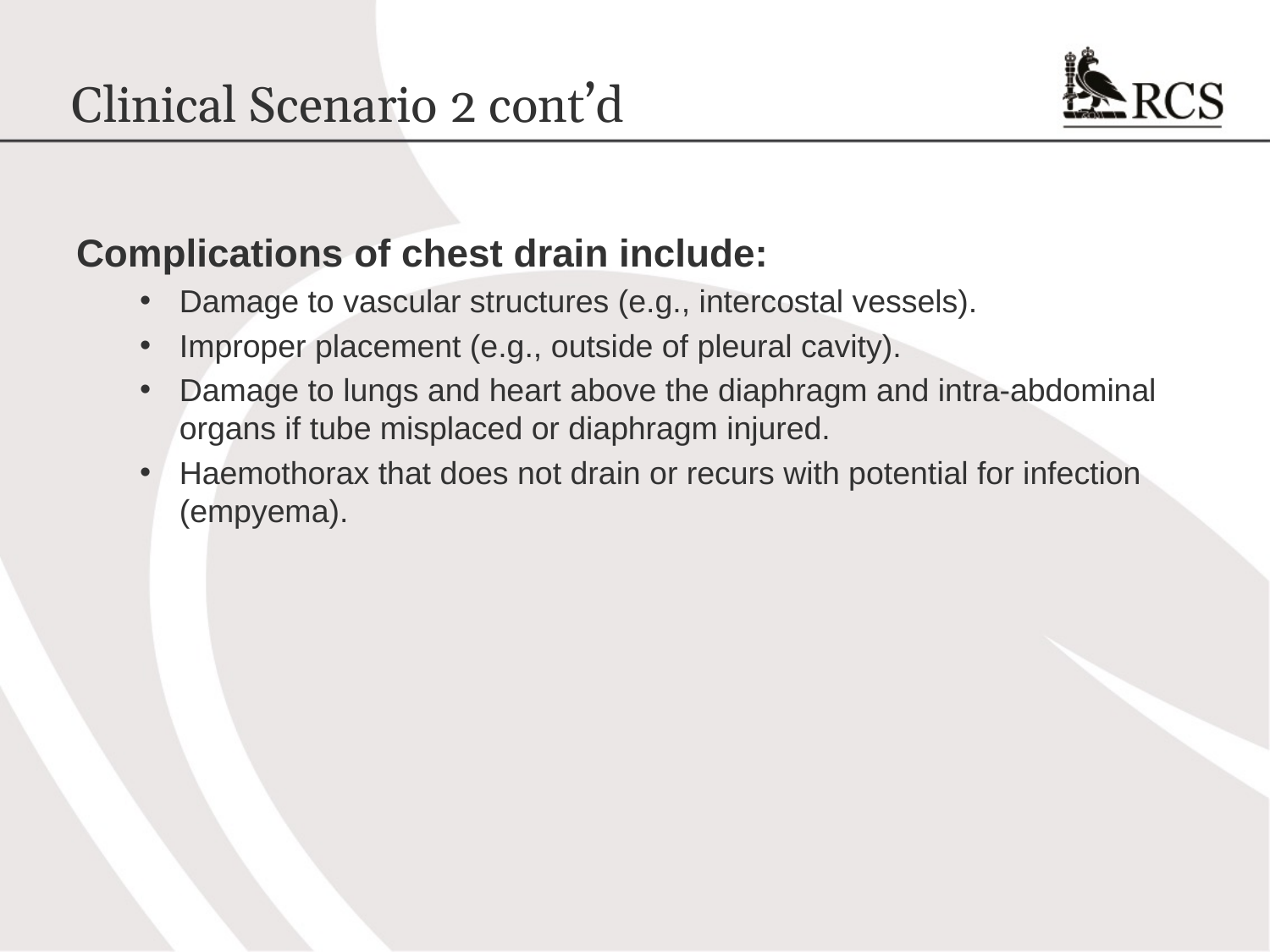

# Clinical Scenario 2 cont’d
Complications of chest drain include:
Damage to vascular structures (e.g., intercostal vessels).
Improper placement (e.g., outside of pleural cavity).
Damage to lungs and heart above the diaphragm and intra-abdominal organs if tube misplaced or diaphragm injured.
Haemothorax that does not drain or recurs with potential for infection (empyema).